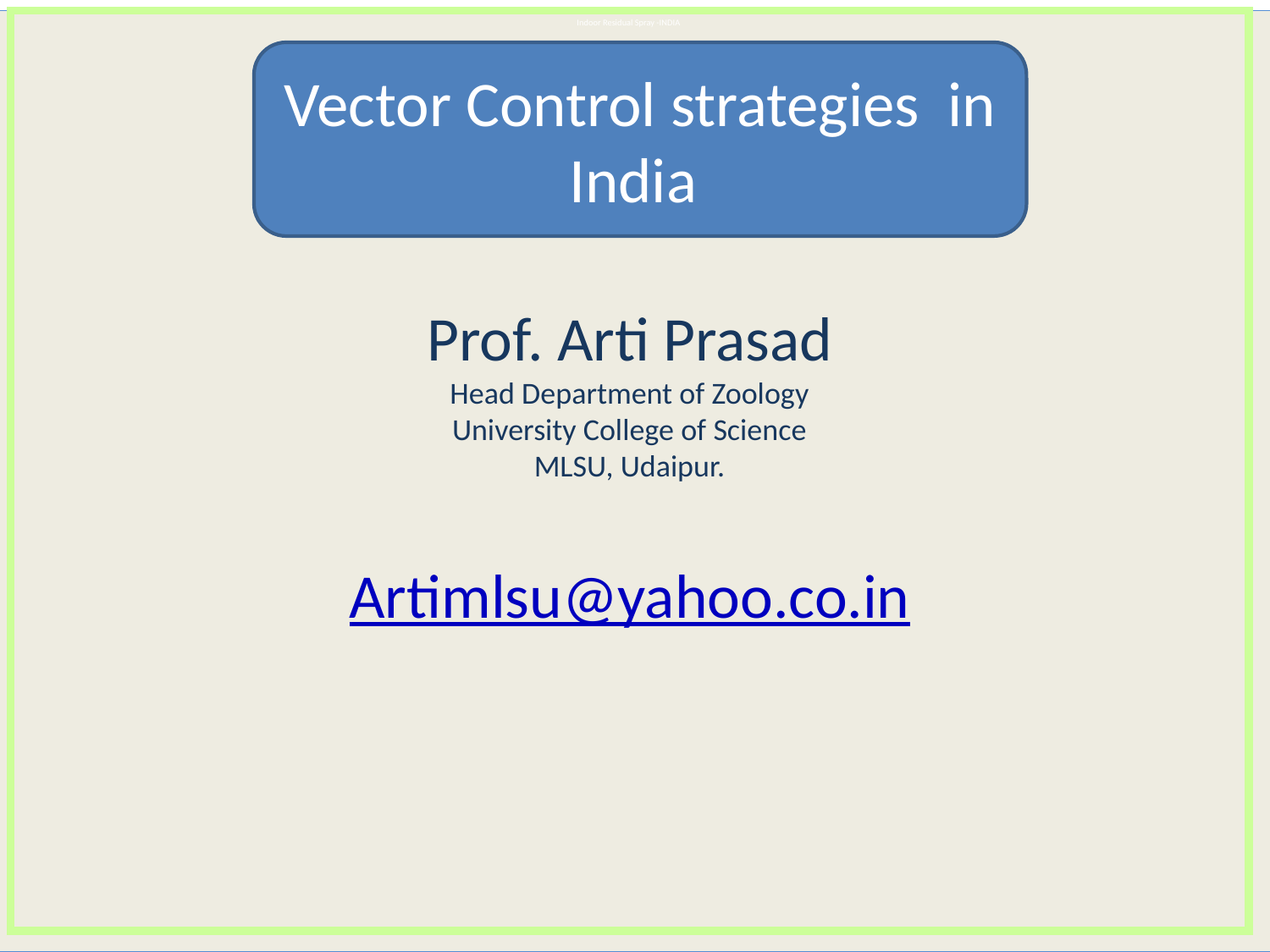

Indoor Residual Spray -INDIA

Prof. Arti Prasad
Head Department of Zoology
University College of Science
MLSU, Udaipur.

Artimlsu@yahoo.co.in

Vector Control strategies  in India
#